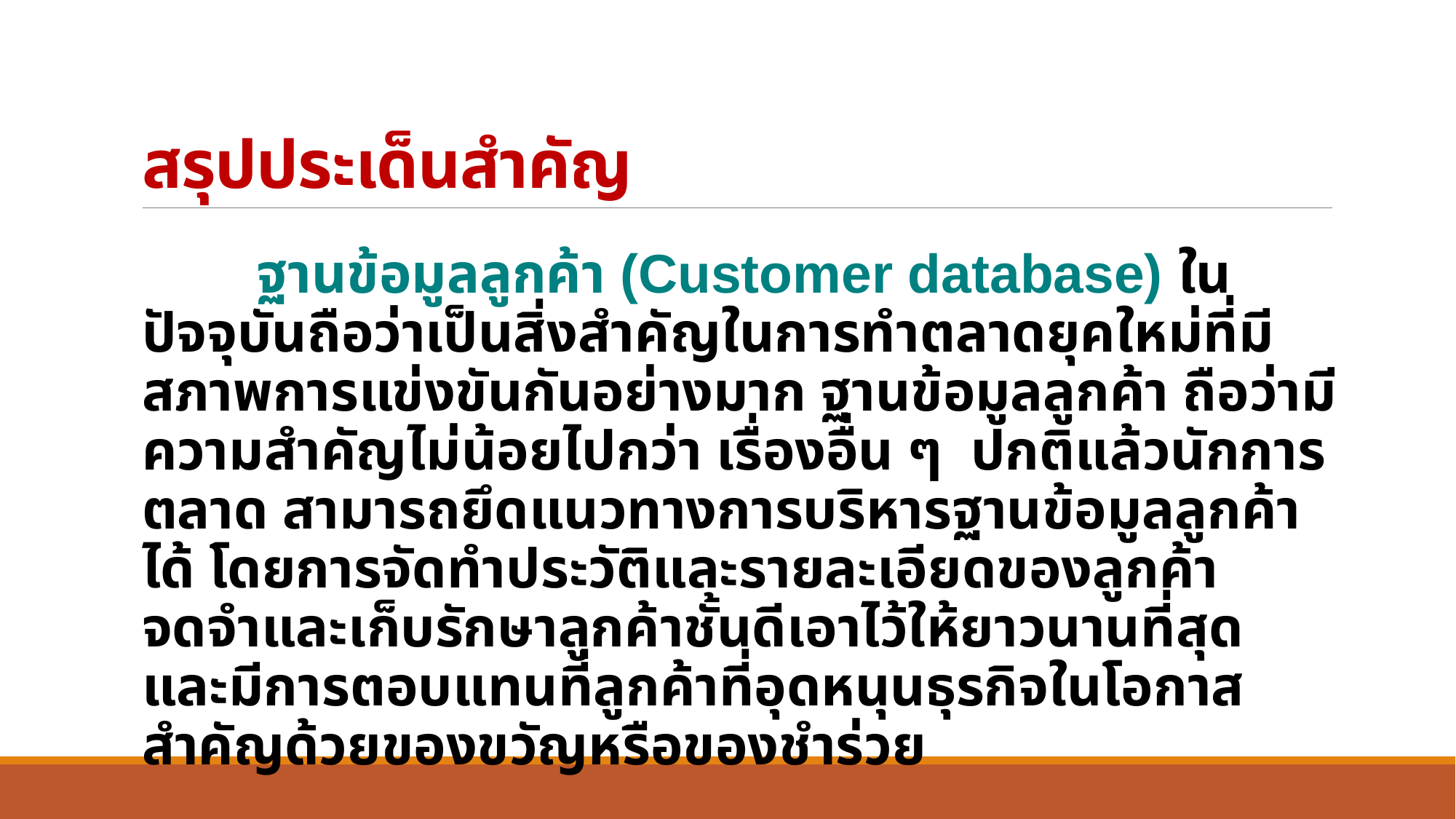

# สรุปประเด็นสำคัญ
        ฐานข้อมูลลูกค้า (Customer database) ในปัจจุบันถือว่าเป็นสิ่งสำคัญในการทำตลาดยุคใหม่ที่มีสภาพการแข่งขันกันอย่างมาก ฐานข้อมูลลูกค้า ถือว่ามีความสำคัญไม่น้อยไปกว่า เรื่องอื่น ๆ  ปกติแล้วนักการตลาด สามารถยึดแนวทางการบริหารฐานข้อมูลลูกค้าได้ โดยการจัดทำประวัติและรายละเอียดของลูกค้า จดจำและเก็บรักษาลูกค้าชั้นดีเอาไว้ให้ยาวนานที่สุด และมีการตอบแทนที่ลูกค้าที่อุดหนุนธุรกิจในโอกาสสำคัญด้วยของขวัญหรือของชำร่วย